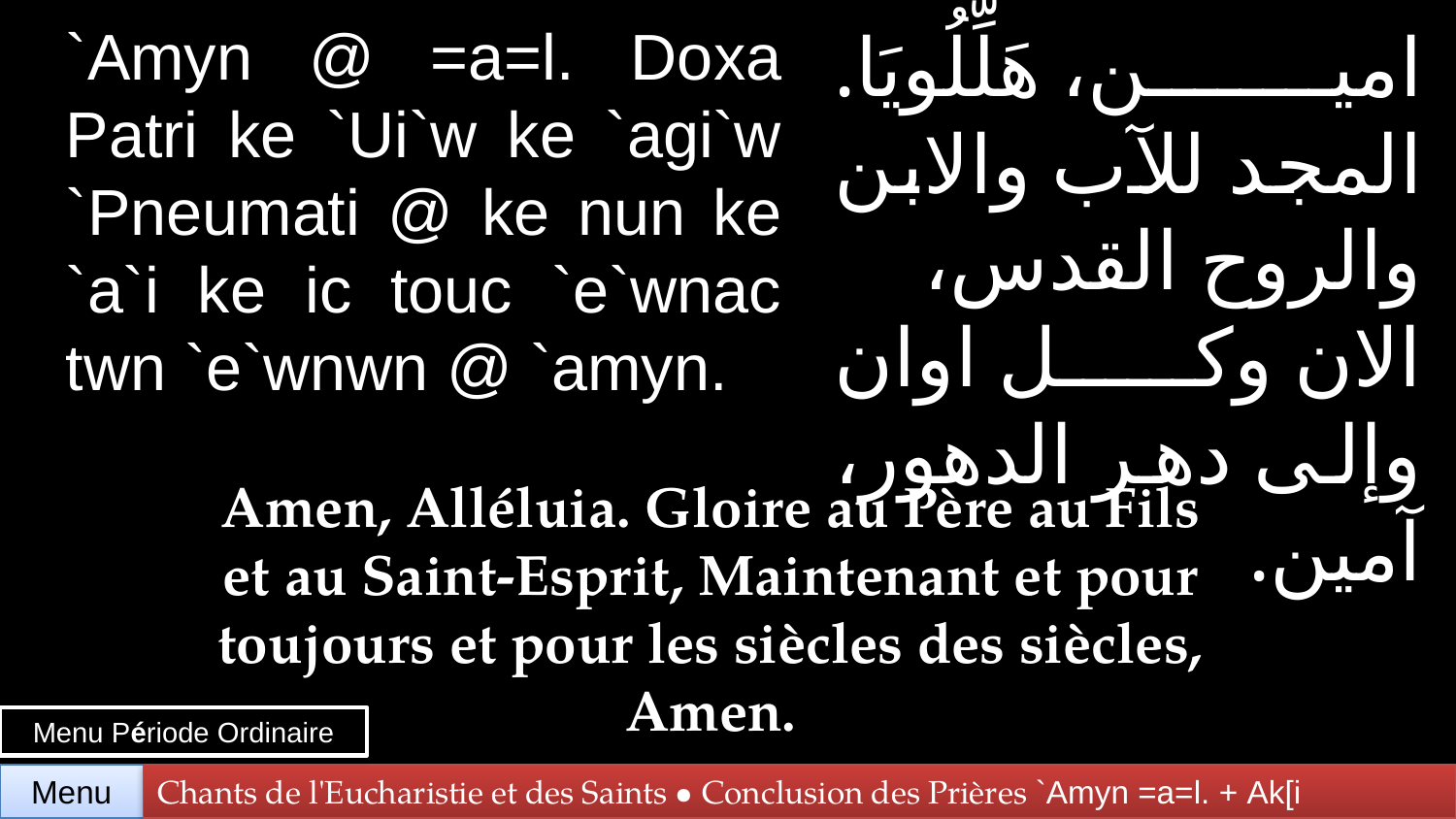

`Amyn @ =a=l. Doxa Patri ke `Ui`w ke `agi`w `Pneumati @ ke nun ke `a`i ke ic touc `e`wnac twn `e`wnwn @ `amyn.
امين، هَلِّلُويَا. المجد للآب والابن والروح القدس، الان وكل اوان وإلى دهر الدهور، آمين.
Amen, Alléluia. Gloire au Père au Fils et au Saint-Esprit, Maintenant et pour toujours et pour les siècles des siècles, Amen.
Menu Période Ordinaire
Chants de l'Eucharistie et des Saints • Conclusion des Prières `Amyn =a=l. + Ak[i
Menu